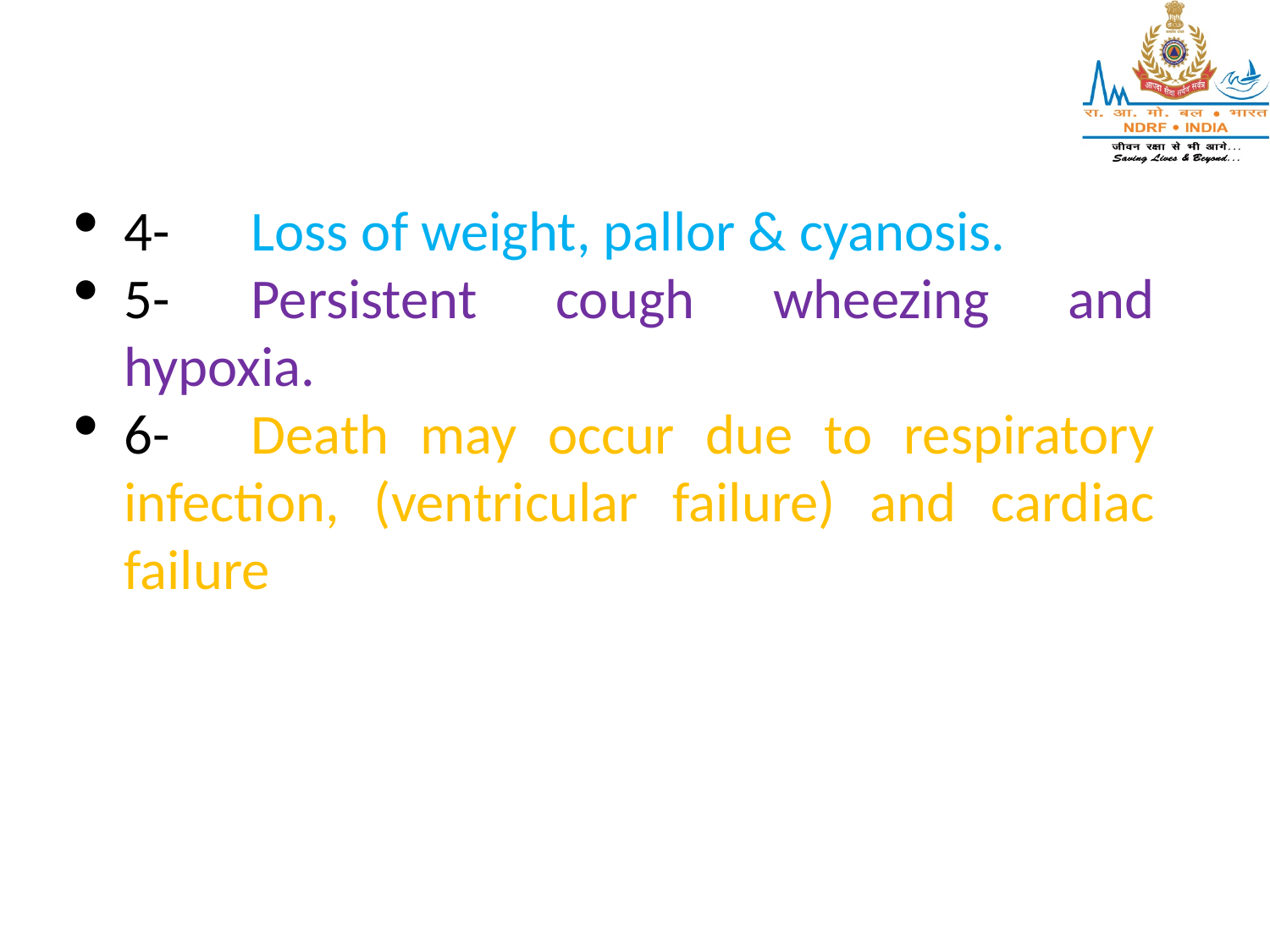

4-	Loss of weight, pallor & cyanosis.
5-	Persistent cough wheezing and hypoxia.
6-	Death may occur due to respiratory infection, (ventricular failure) and cardiac failure